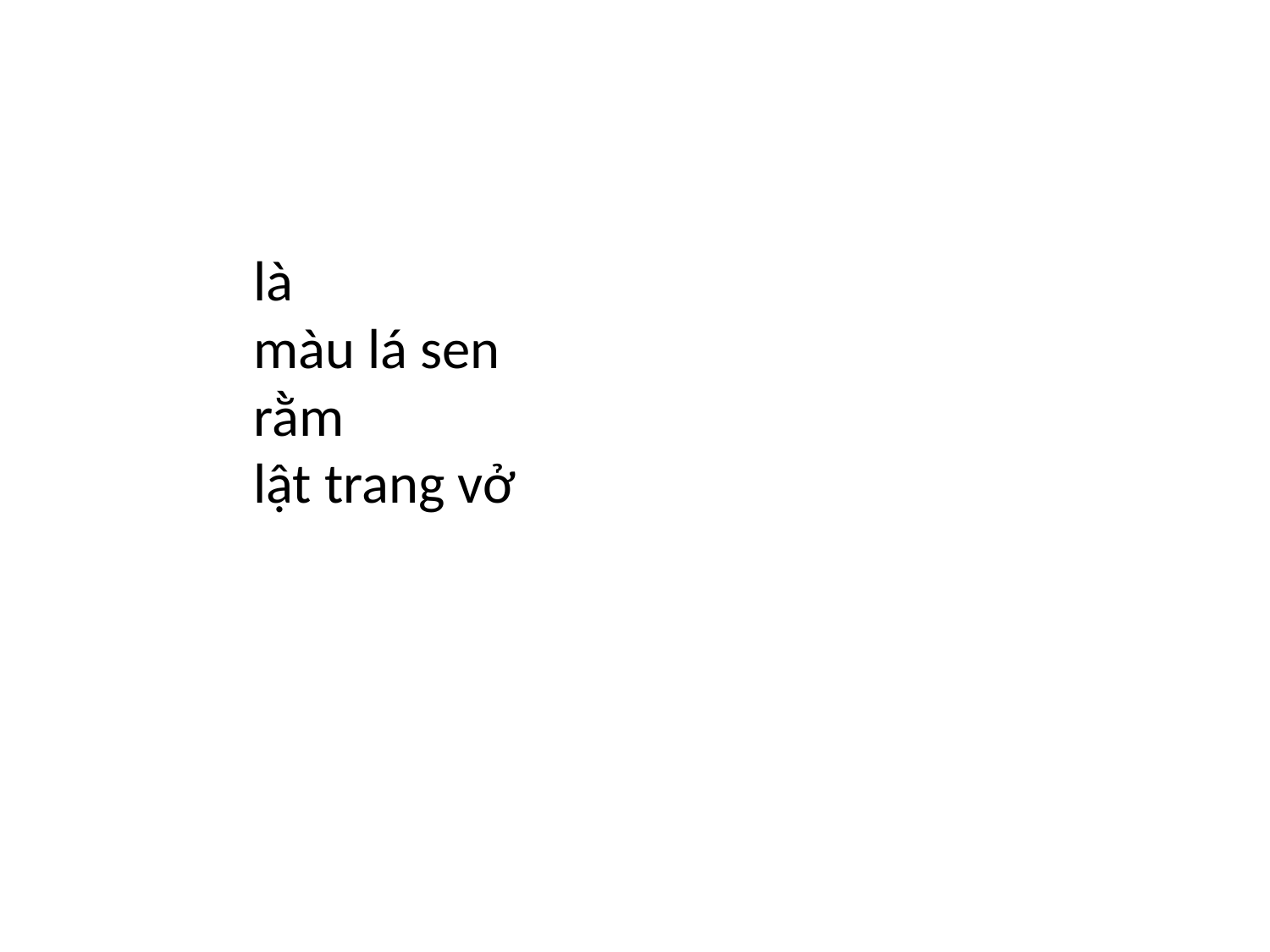

là
 màu lá sen
 rằm
 lật trang vở